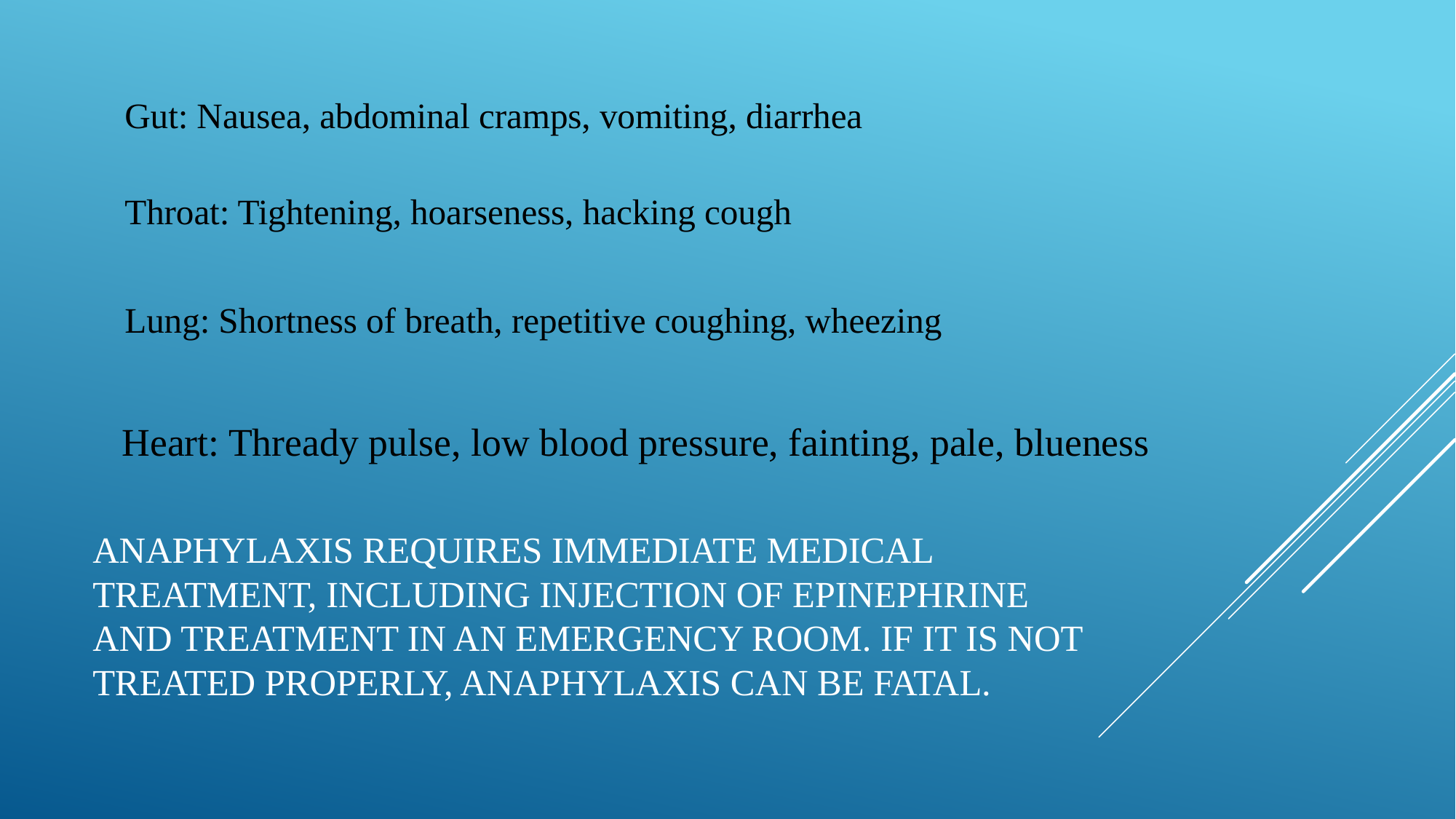

Gut: Nausea, abdominal cramps, vomiting, diarrhea

    Throat: Tightening, hoarseness, hacking cough

    Lung: Shortness of breath, repetitive coughing, wheezing

   Heart: Thready pulse, low blood pressure, fainting, pale, blueness

# Anaphylaxis requires immediate medical treatment, including injection of epinephrine and treatment in an emergency room. If it is not treated properly, anaphylaxis can be fatal.